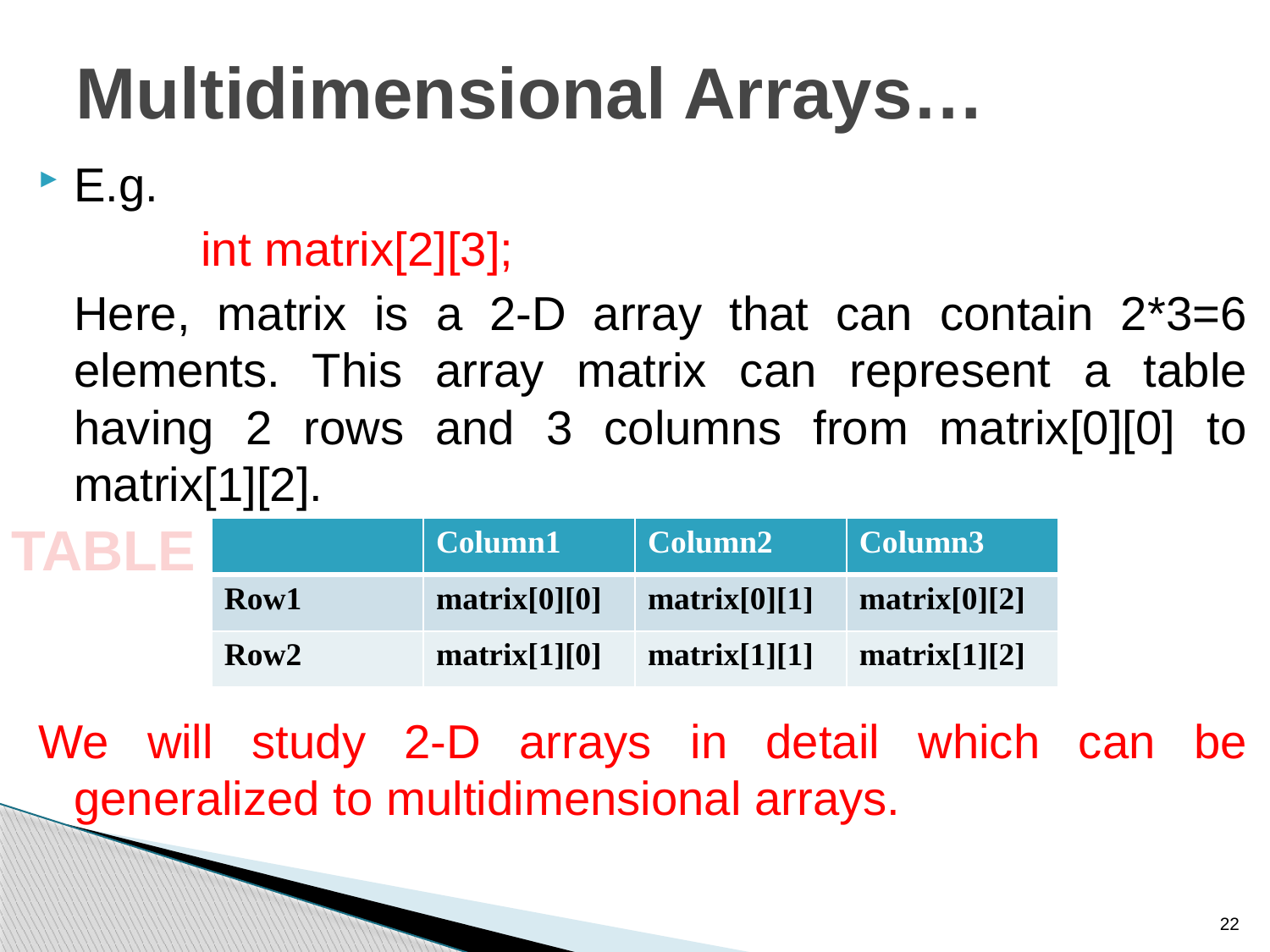

# Multidimensional Arrays…
E.g.
		int matrix[2][3];
	Here, matrix is a 2-D array that can contain 2*3=6 elements. This array matrix can represent a table having 2 rows and 3 columns from matrix[0][0] to matrix[1][2].

We will study 2-D arrays in detail which can be generalized to multidimensional arrays.

TABLE
|  | Column1 | Column2 | Column3 |
| --- | --- | --- | --- |
| Row1 | matrix[0][0] | matrix[0][1] | matrix[0][2] |
| Row2 | matrix[1][0] | matrix[1][1] | matrix[1][2] |
22